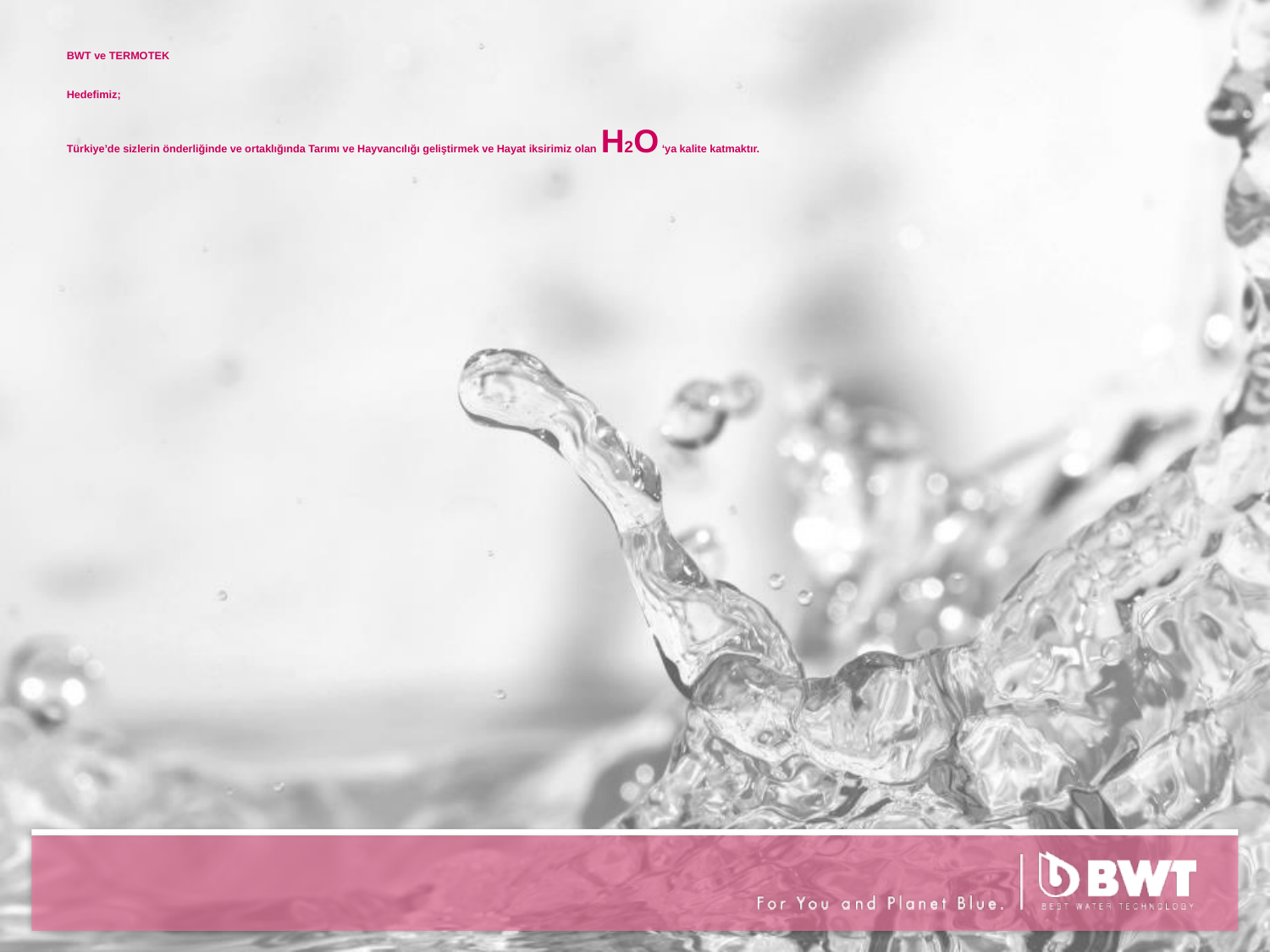

# BWT ve TERMOTEK Hedefimiz; Türkiye’de sizlerin önderliğinde ve ortaklığında Tarımı ve Hayvancılığı geliştirmek ve Hayat iksirimiz olan H2O ‘ya kalite katmaktır.